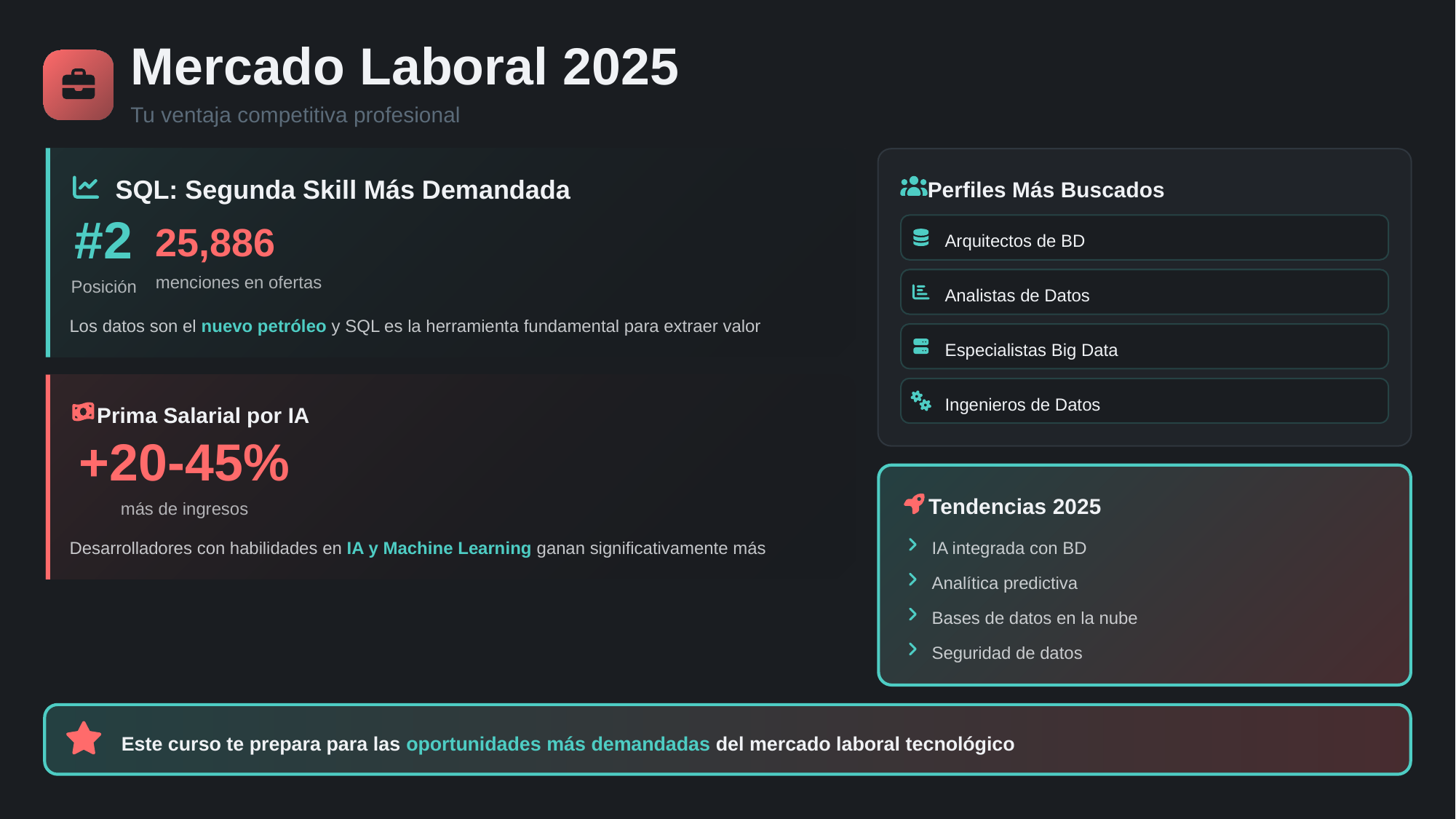

Mercado Laboral 2025

Tu ventaja competitiva profesional

SQL: Segunda Skill Más Demandada
Perfiles Más Buscados

#2
25,886
Arquitectos de BD

menciones en ofertas

Posición
Analistas de Datos

Los datos son el nuevo petróleo y SQL es la herramienta fundamental para extraer valor

Especialistas Big Data

Ingenieros de Datos

Prima Salarial por IA

+20-45%

Tendencias 2025
más de ingresos

Desarrolladores con habilidades en IA y Machine Learning ganan significativamente más
IA integrada con BD

Analítica predictiva

Bases de datos en la nube

Seguridad de datos

Este curso te prepara para las oportunidades más demandadas del mercado laboral tecnológico